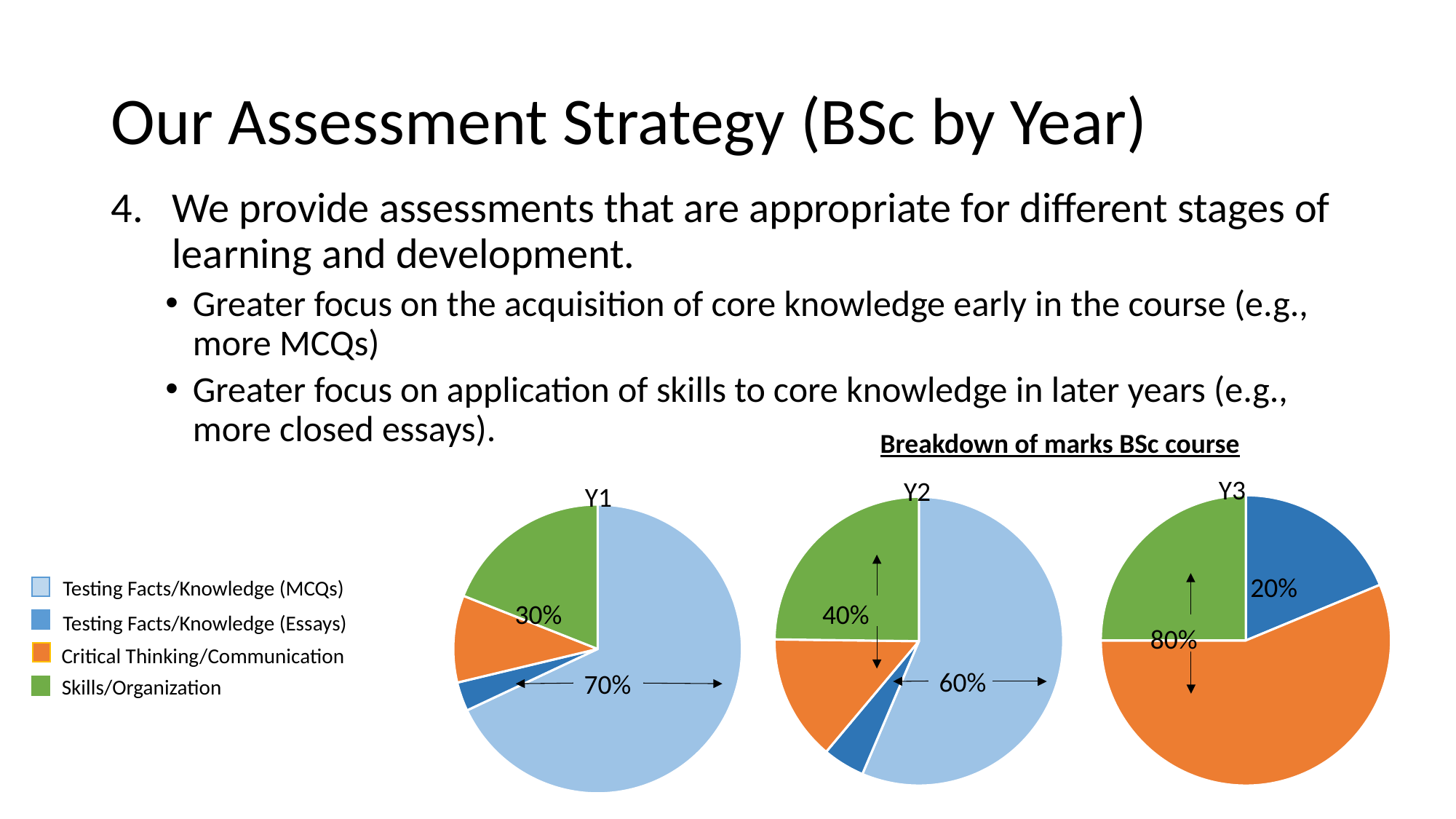

# Our Assessment Strategy (BSc by Year)
We provide assessments that are appropriate for different stages of learning and development.
Greater focus on the acquisition of core knowledge early in the course (e.g., more MCQs)
Greater focus on application of skills to core knowledge in later years (e.g., more closed essays).

Breakdown of marks BSc course
Y3
Y2
Y1

### Chart

| Category |  |
|---|---|

### Chart

| Category |  |
|---|---|

### Chart

| Category |  |
|---|---|
20%
Testing Facts/Knowledge (MCQs)

30%
40%
Testing Facts/Knowledge (Essays)

80%
Critical Thinking/Communication

60%
70%
Skills/Organization